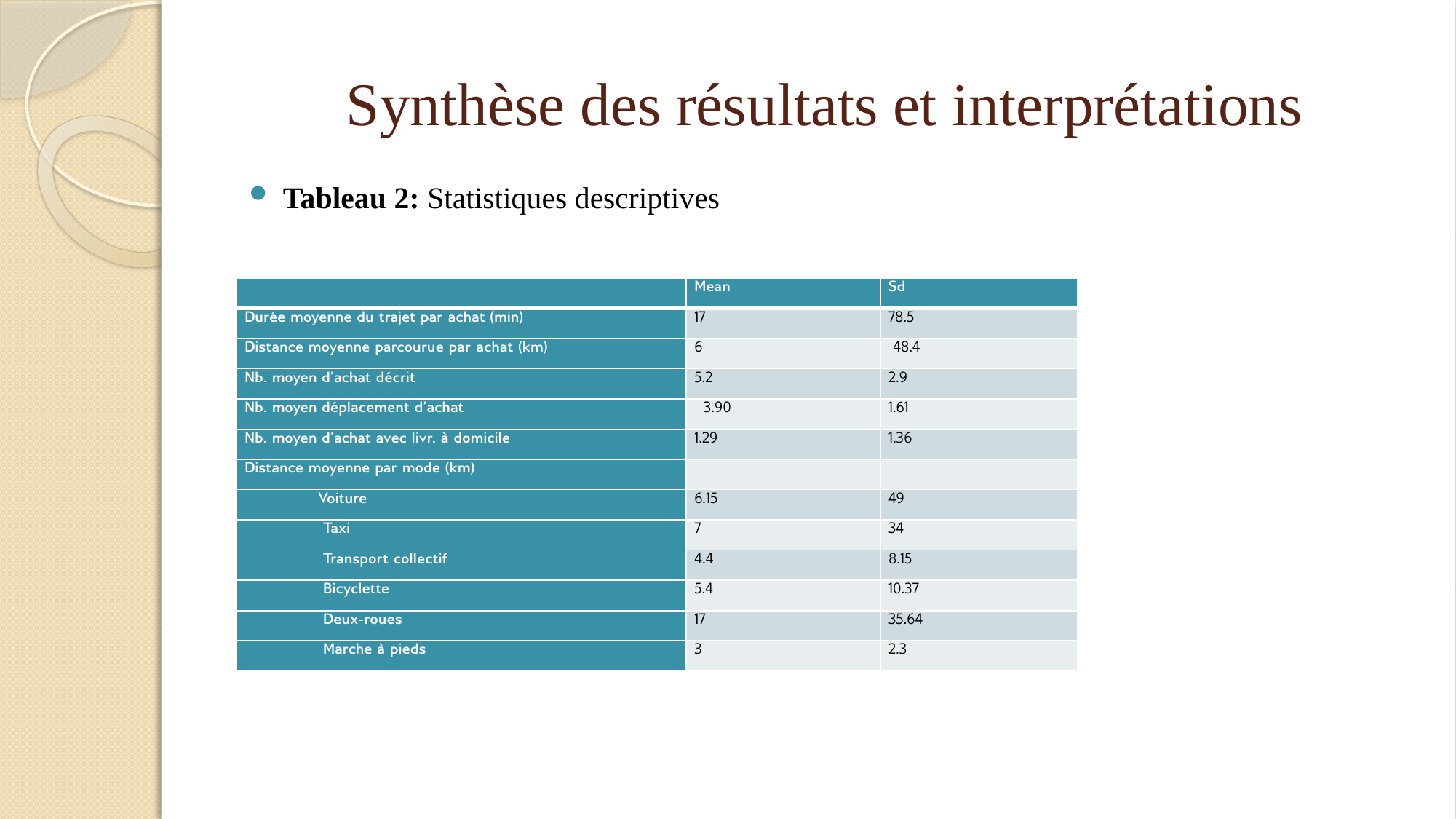

# Synthèse des résultats et interprétations
Tableau 2: Statistiques descriptives

|  | Mean | Sd |
| --- | --- | --- |
| Durée moyenne du trajet par achat (min) | 17 | 78.5 |
| Distance moyenne parcourue par achat (km) | 6 | 48.4 |
| Nb. moyen d’achat décrit | 5.2 | 2.9 |
| Nb. moyen déplacement d’achat | 3.90 | 1.61 |
| Nb. moyen d’achat avec livr. à domicile | 1.29 | 1.36 |
| Distance moyenne par mode (km) |  |  |
| Voiture | 6.15 | 49 |
| Taxi | 7 | 34 |
| Transport collectif | 4.4 | 8.15 |
| Bicyclette | 5.4 | 10.37 |
| Deux-roues | 17 | 35.64 |
| Marche à pieds | 3 | 2.3 |